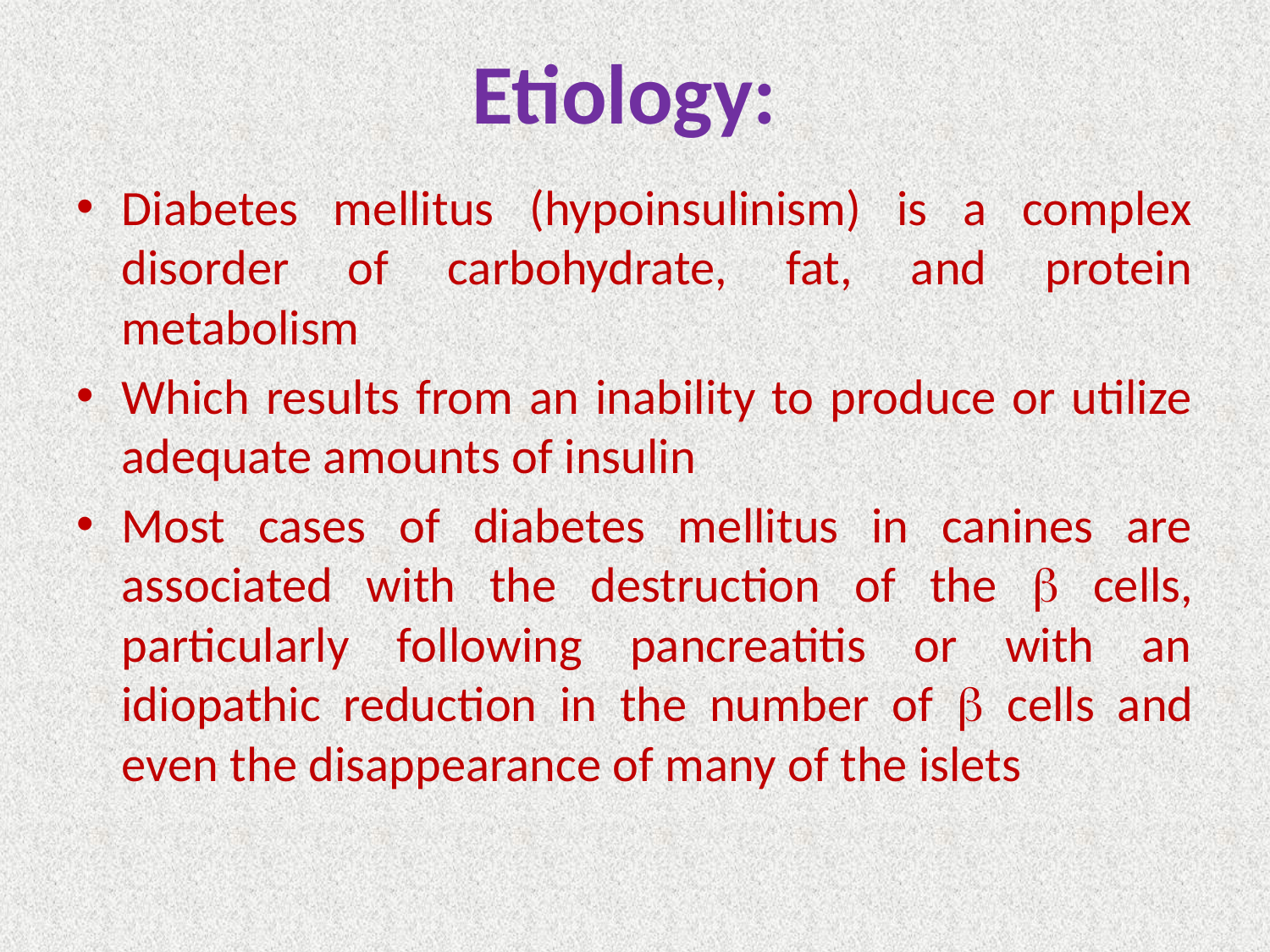

# Etiology:
Diabetes mellitus (hypoinsulinism) is a complex disorder of carbohydrate, fat, and protein metabolism
Which results from an inability to produce or utilize adequate amounts of insulin
Most cases of diabetes mellitus in canines are associated with the destruction of the β cells, particularly following pancreatitis or with an idiopathic reduction in the number of β cells and even the disappearance of many of the islets